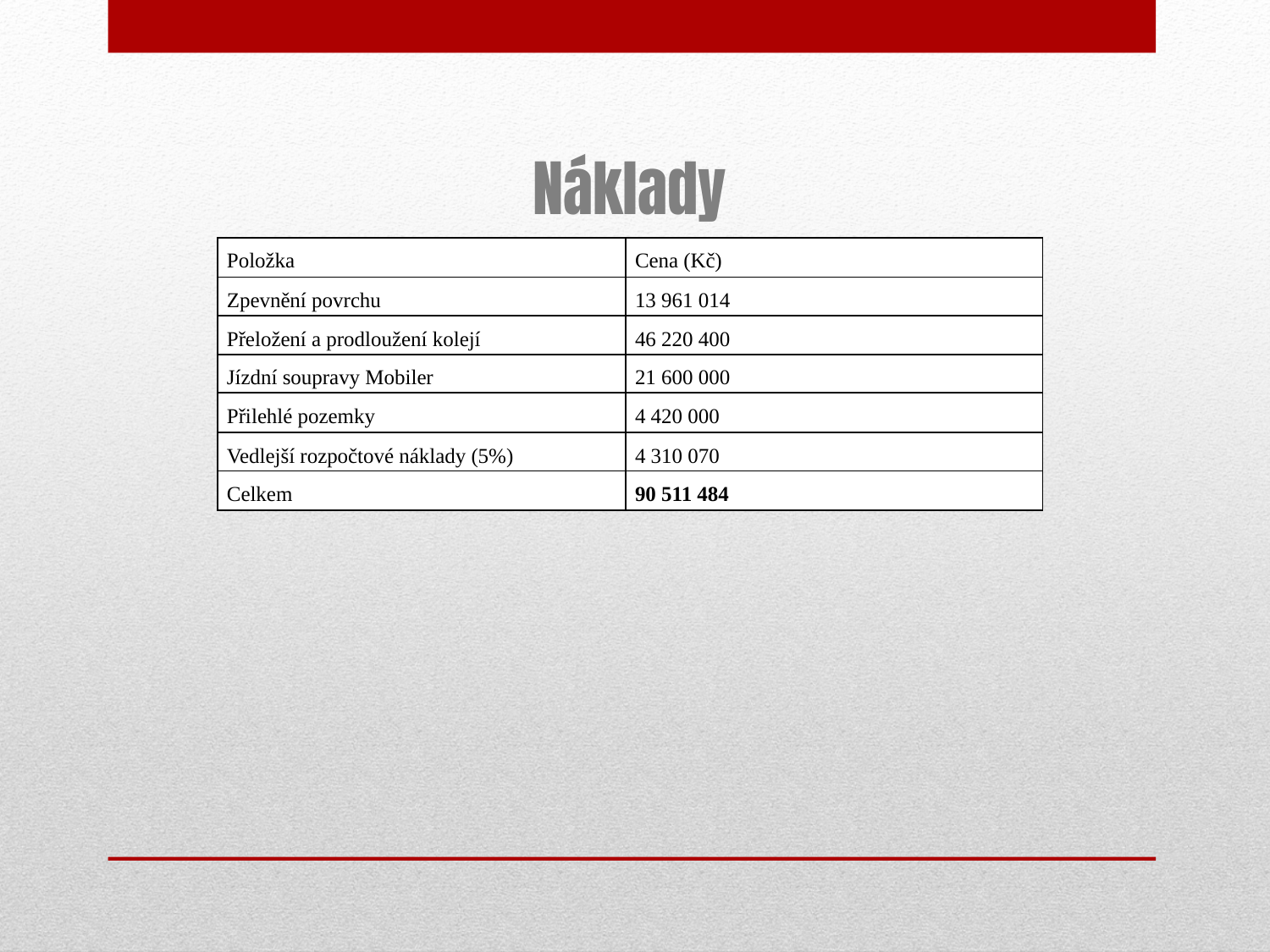

Náklady
| Položka | Cena (Kč) |
| --- | --- |
| Zpevnění povrchu | 13 961 014 |
| Přeložení a prodloužení kolejí | 46 220 400 |
| Jízdní soupravy Mobiler | 21 600 000 |
| Přilehlé pozemky | 4 420 000 |
| Vedlejší rozpočtové náklady (5%) | 4 310 070 |
| Celkem | 90 511 484 |